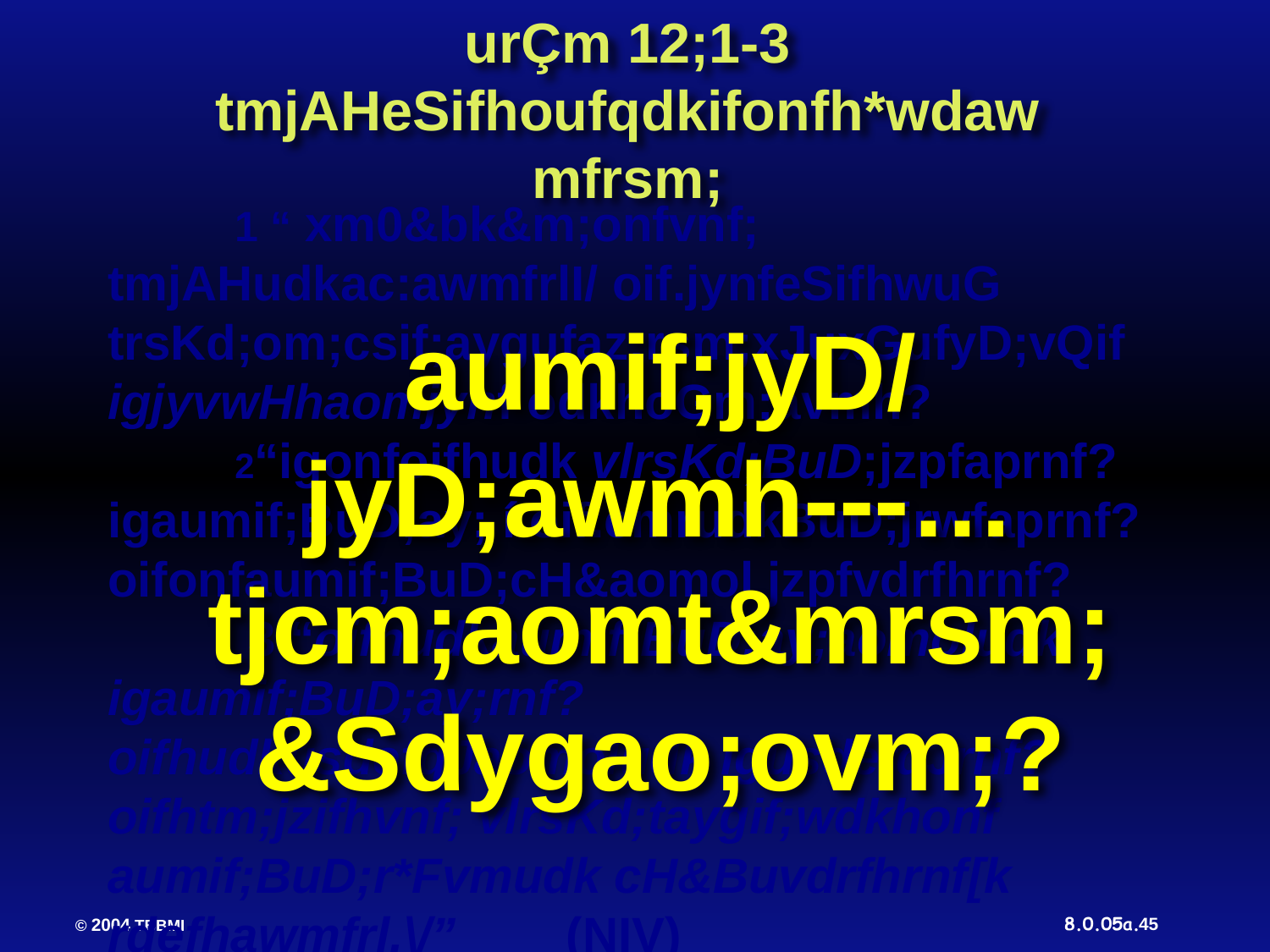

urÇm 12;1-3 tmjAHeSifhoufqdkifonfh*wdawmfrsm;

	1 “ xm0&bk&m;onfvnf; tmjAHudkac:awmfrlI/ oif.jynfeSifhwuG trsKd;om;csif;aygufaz:rsm;xJuxGufyD;vQif igjyvwHhaomjynf odkhoGm;avmh?
	2“igonfoifhudk vlrsKd;BuD;jzpfaprnf? igaumif;BuD;ay; í oif.emrudkBuD;jrwfaprnf? oifonfaumif;BuD;cH&aomol jzpfvdrfhrnf?
	 3 “oifhudkaumif;BuD;ay;aomoludk igaumif;BuD;ay;rnf? oifhudkusdefqJaomoludk igusdefqJrnf? oifhtm;jzifhvnf; vlrsKd;taygif;wdkhonf aumif;BuD;r*Fvmudk cH&Buvdrfhrnf[k rdefhawmfrl.\/”        (NIV)
aumif;jyD/ jyD;awmh---… tjcm;aomt&mrsm; &Sdygao;ovm;?
45